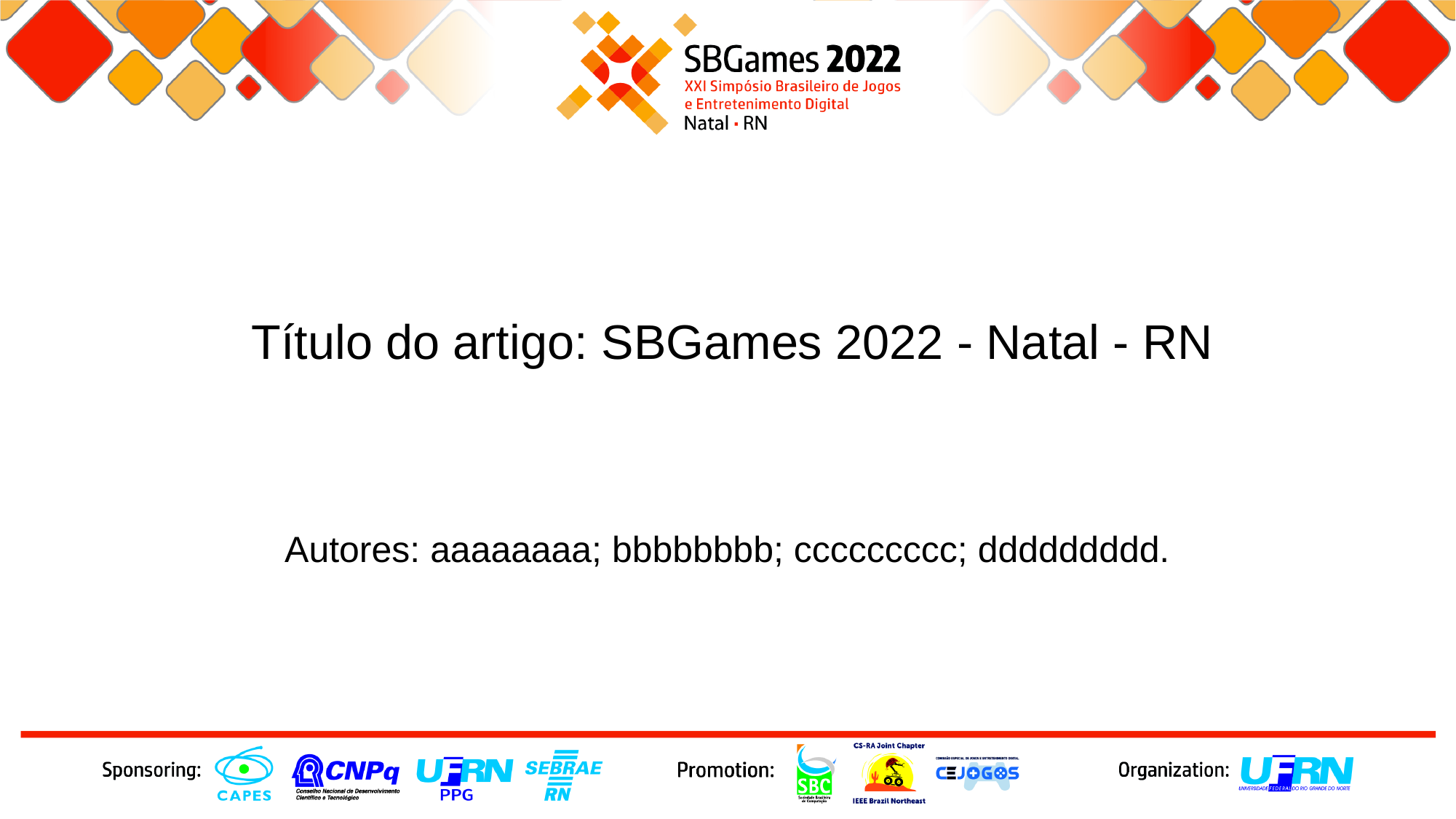

Título do artigo: SBGames 2022 - Natal - RN
Autores: aaaaaaaa; bbbbbbbb; ccccccccc; ddddddddd.